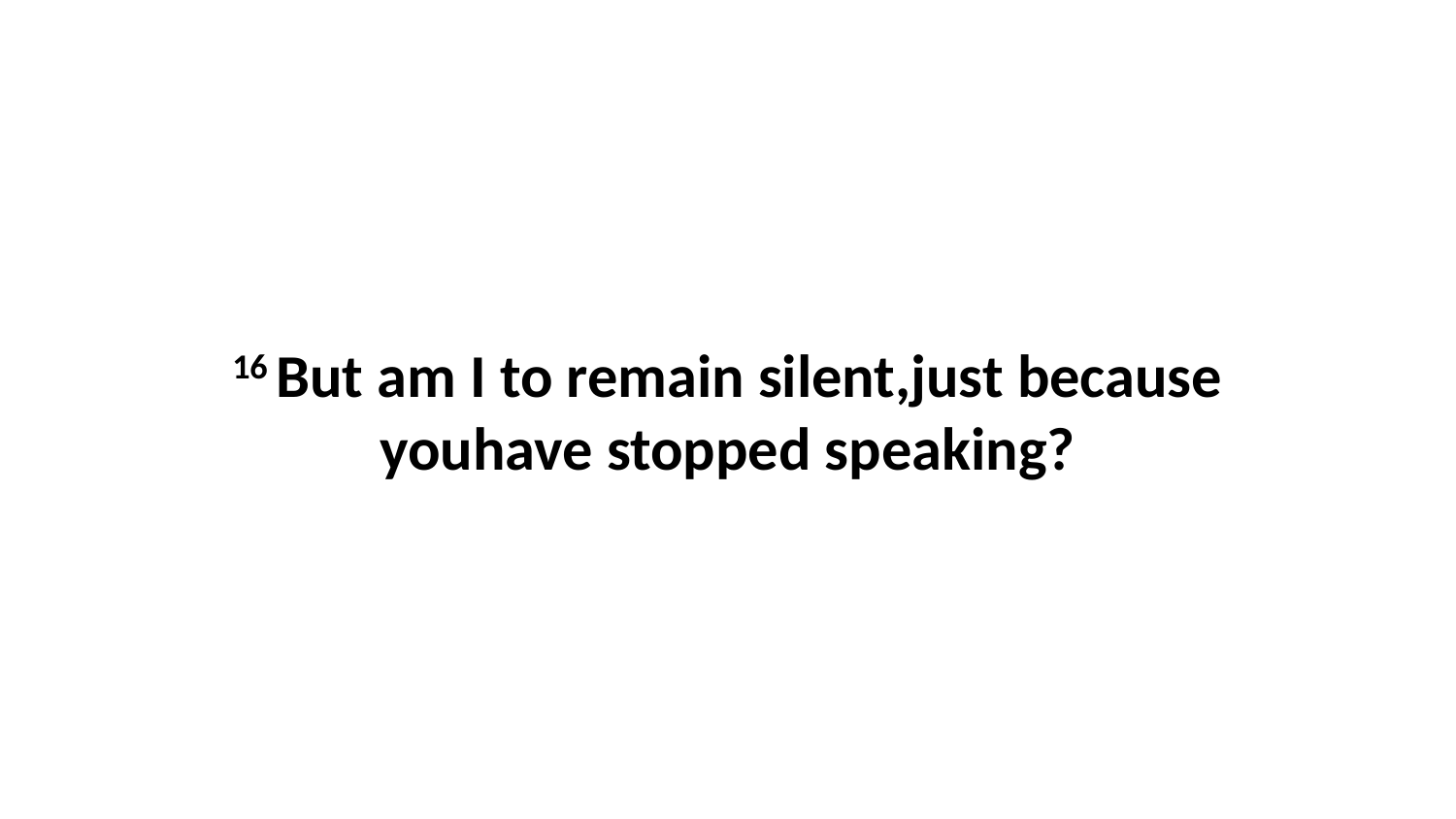

16 But am I to remain silent,just because youhave stopped speaking?